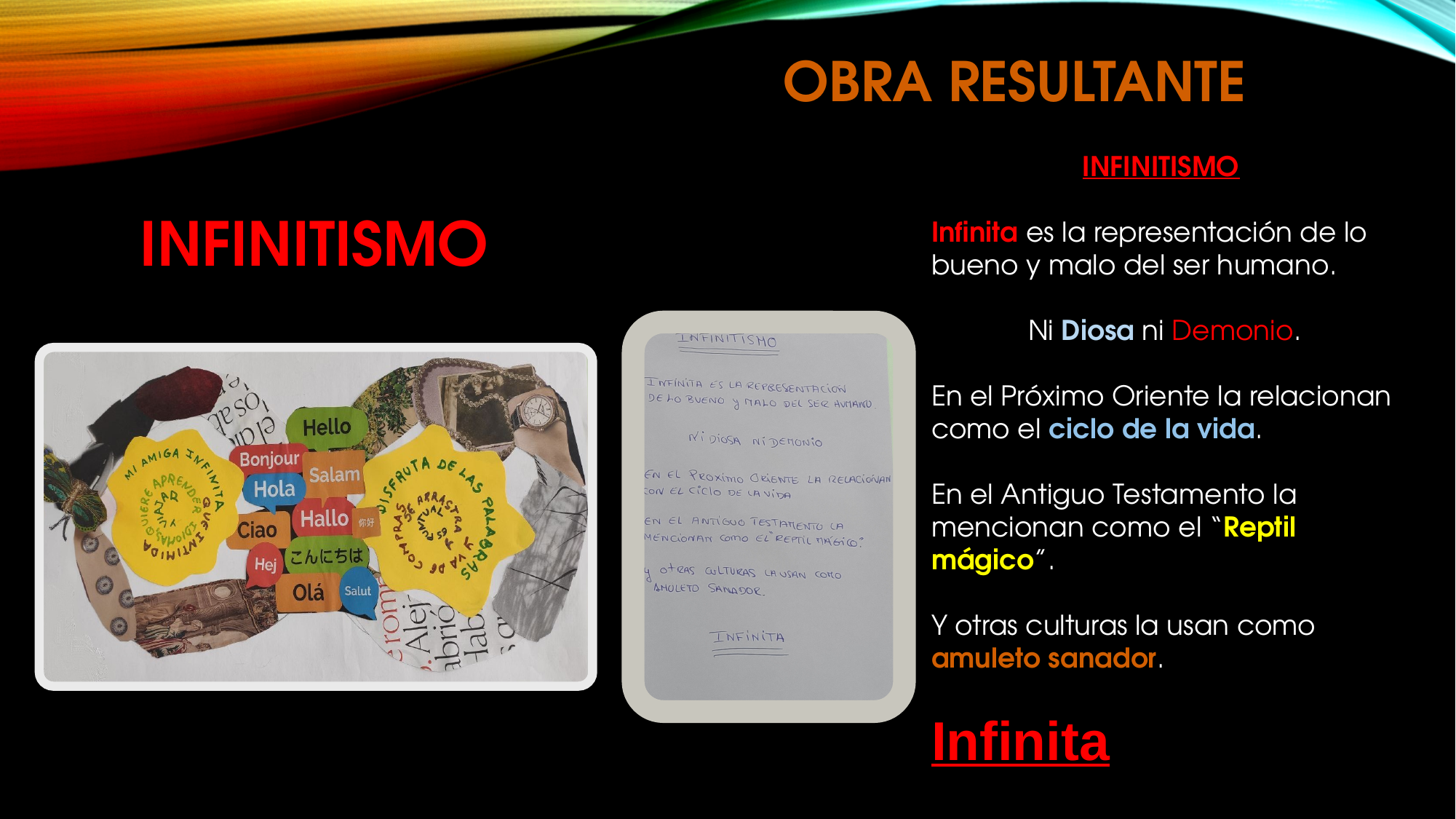

# OBRA RESULTANTE
INFINITISMO

Infinita es la representación de lo bueno y malo del ser humano.

Ni Diosa ni Demonio.

En el Próximo Oriente la relacionan como el ciclo de la vida.

En el Antiguo Testamento la mencionan como el “Reptil mágico”.

Y otras culturas la usan como amuleto sanador.

Infinita
INFINITISMO